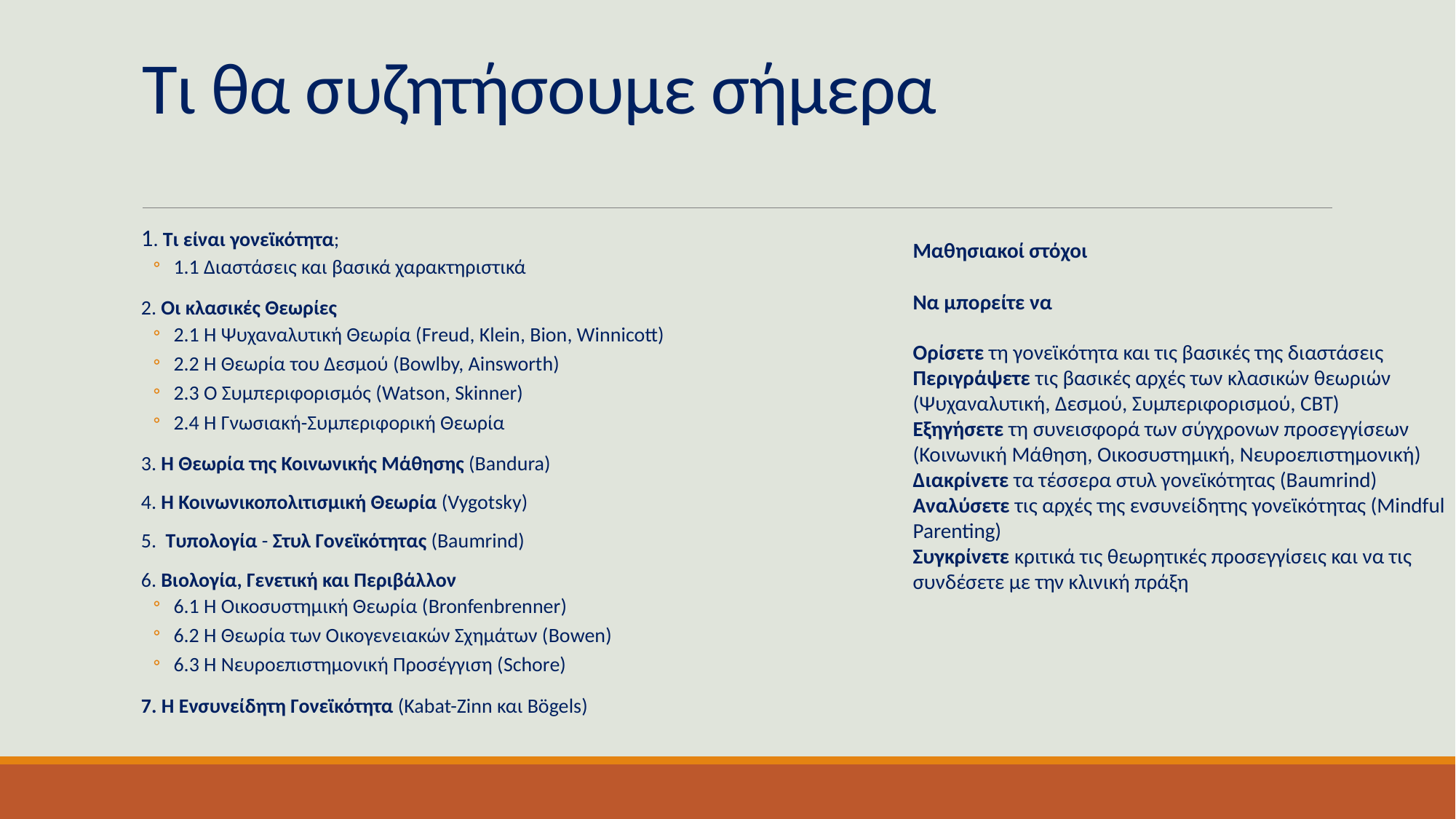

# Τι θα συζητήσουμε σήμερα
1. Τι είναι γονεϊκότητα;
1.1 Διαστάσεις και βασικά χαρακτηριστικά
2. Οι κλασικές Θεωρίες
2.1 Η Ψυχαναλυτική Θεωρία (Freud, Klein, Bion, Winnicott)
2.2 Η Θεωρία του Δεσμού (Bowlby, Ainsworth)
2.3 Ο Συμπεριφορισμός (Watson, Skinner)
2.4 Η Γνωσιακή-Συμπεριφορική Θεωρία
3. Η Θεωρία της Κοινωνικής Μάθησης (Bandura)
4. H Κοινωνικοπολιτισμική Θεωρία (Vygotsky)
5.  Τυπολογία - Στυλ Γονεϊκότητας (Baumrind)
6. Βιολογία, Γενετική και Περιβάλλον
6.1 Η Οικοσυστημική Θεωρία (Bronfenbrenner)
6.2 Η Θεωρία των Οικογενειακών Σχημάτων (Bowen)
6.3 Η Νευροεπιστημονική Προσέγγιση (Schore)
7. Η Ενσυνείδητη Γονεϊκότητα (Kabat-Zinn και Bögels)
Μαθησιακοί στόχοι

Να μπορείτε να

Ορίσετε τη γονεϊκότητα και τις βασικές της διαστάσεις
Περιγράψετε τις βασικές αρχές των κλασικών θεωριών (Ψυχαναλυτική, Δεσμού, Συμπεριφορισμού, CBT)
Εξηγήσετε τη συνεισφορά των σύγχρονων προσεγγίσεων (Κοινωνική Μάθηση, Οικοσυστημική, Νευροεπιστημονική)
Διακρίνετε τα τέσσερα στυλ γονεϊκότητας (Baumrind)
Αναλύσετε τις αρχές της ενσυνείδητης γονεϊκότητας (Mindful Parenting)
Συγκρίνετε κριτικά τις θεωρητικές προσεγγίσεις και να τις συνδέσετε με την κλινική πράξη